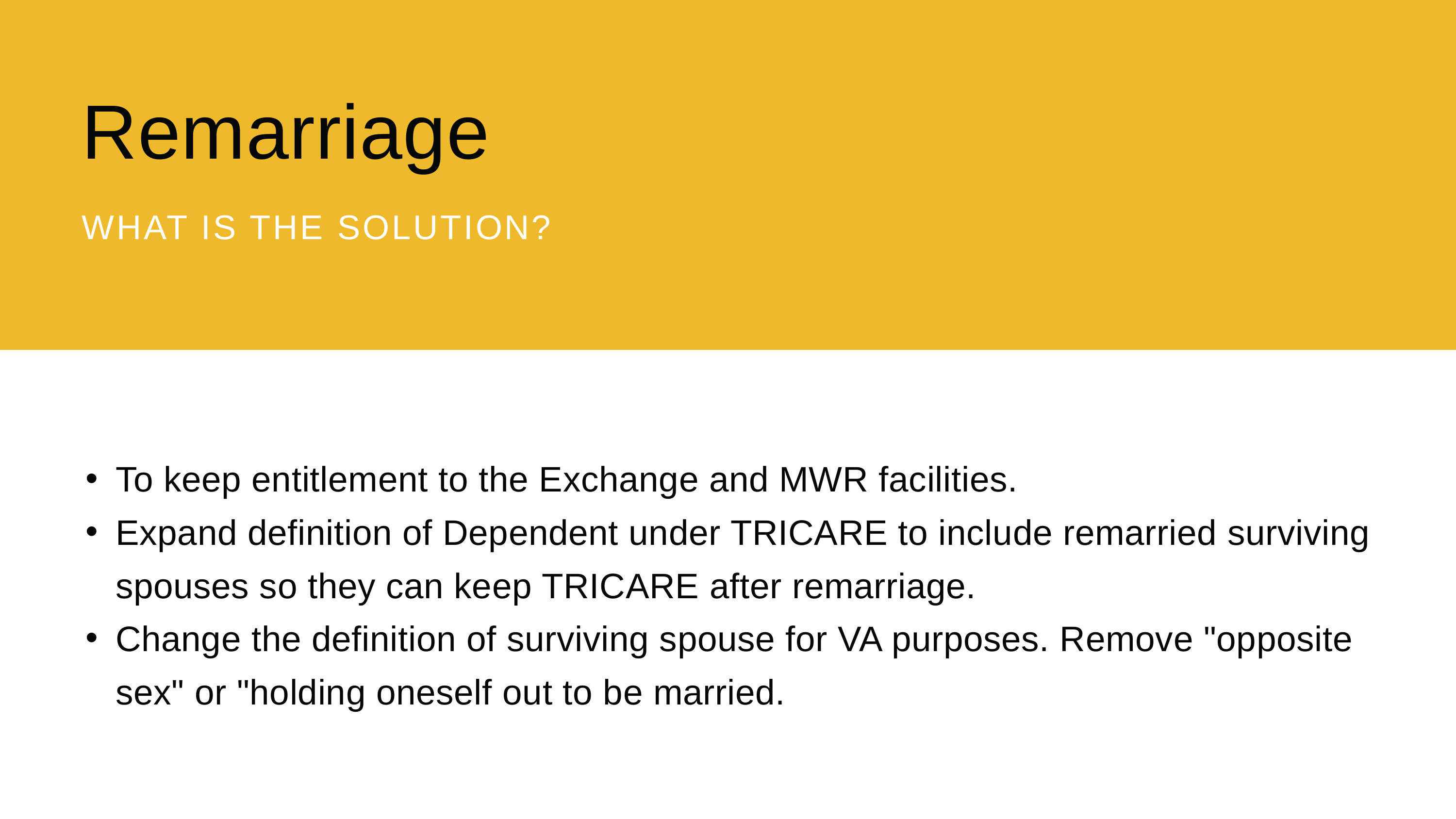

Remarriage
WHAT IS THE SOLUTION?

To keep entitlement to the Exchange and MWR facilities.
Expand definition of Dependent under TRICARE to include remarried surviving spouses so they can keep TRICARE after remarriage.
Change the definition of surviving spouse for VA purposes. Remove "opposite sex" or "holding oneself out to be married.